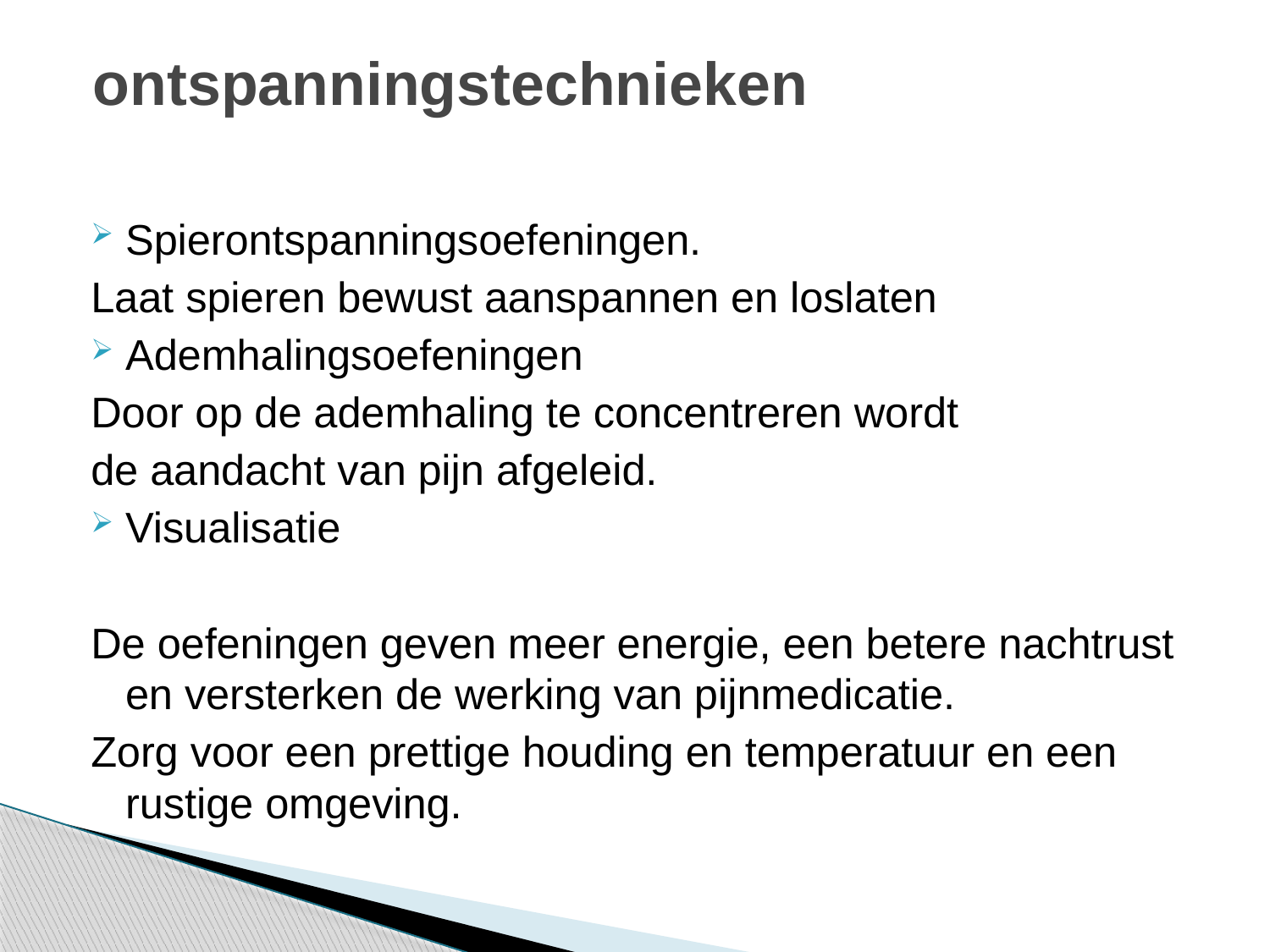

# ontspanningstechnieken
Spierontspanningsoefeningen.
Laat spieren bewust aanspannen en loslaten
Ademhalingsoefeningen
Door op de ademhaling te concentreren wordt
de aandacht van pijn afgeleid.
Visualisatie

De oefeningen geven meer energie, een betere nachtrust en versterken de werking van pijnmedicatie.
Zorg voor een prettige houding en temperatuur en een rustige omgeving.